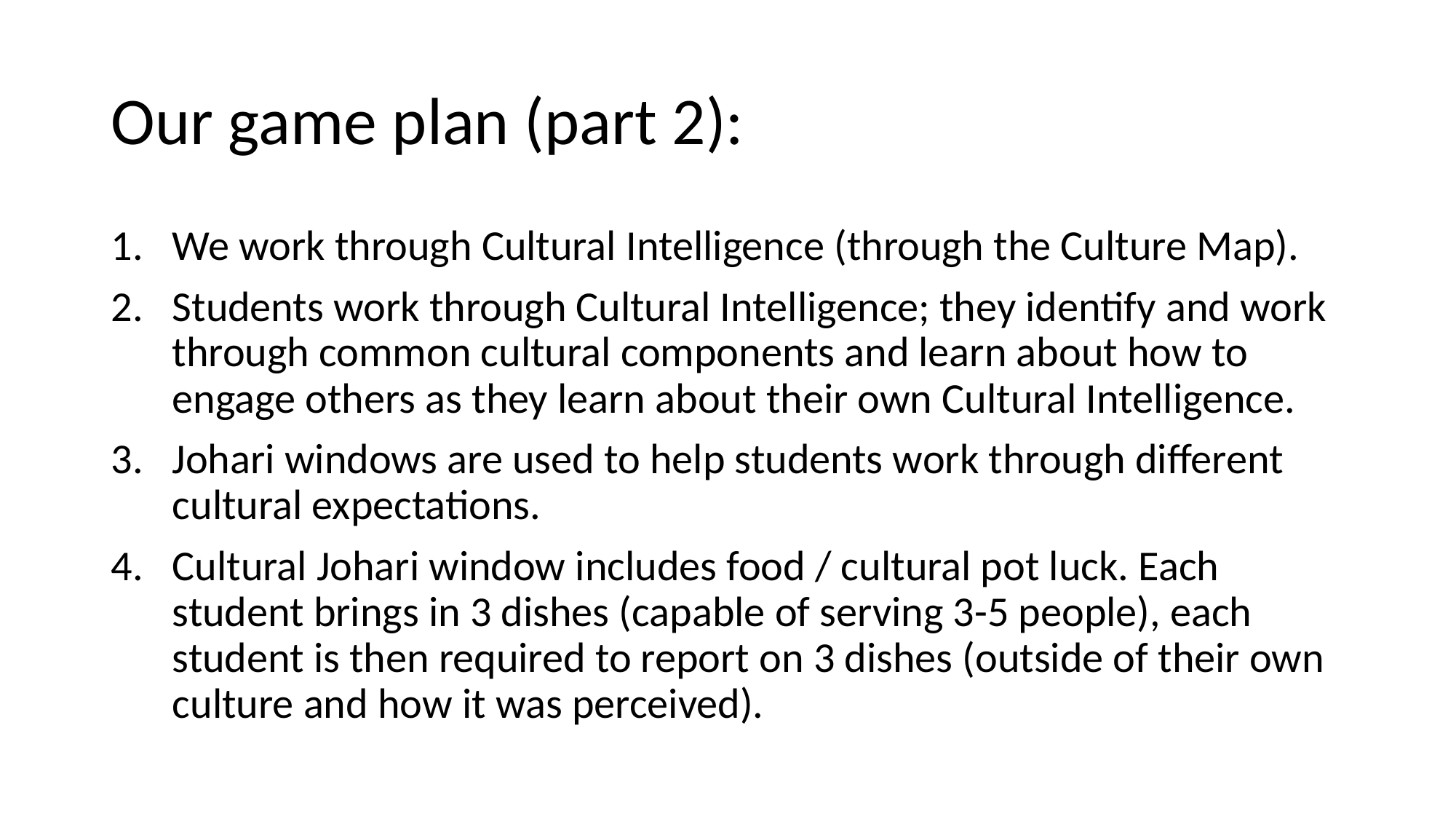

# Our game plan (part 2):
We work through Cultural Intelligence (through the Culture Map).
Students work through Cultural Intelligence; they identify and work through common cultural components and learn about how to engage others as they learn about their own Cultural Intelligence.
Johari windows are used to help students work through different cultural expectations.
Cultural Johari window includes food / cultural pot luck. Each student brings in 3 dishes (capable of serving 3-5 people), each student is then required to report on 3 dishes (outside of their own culture and how it was perceived).